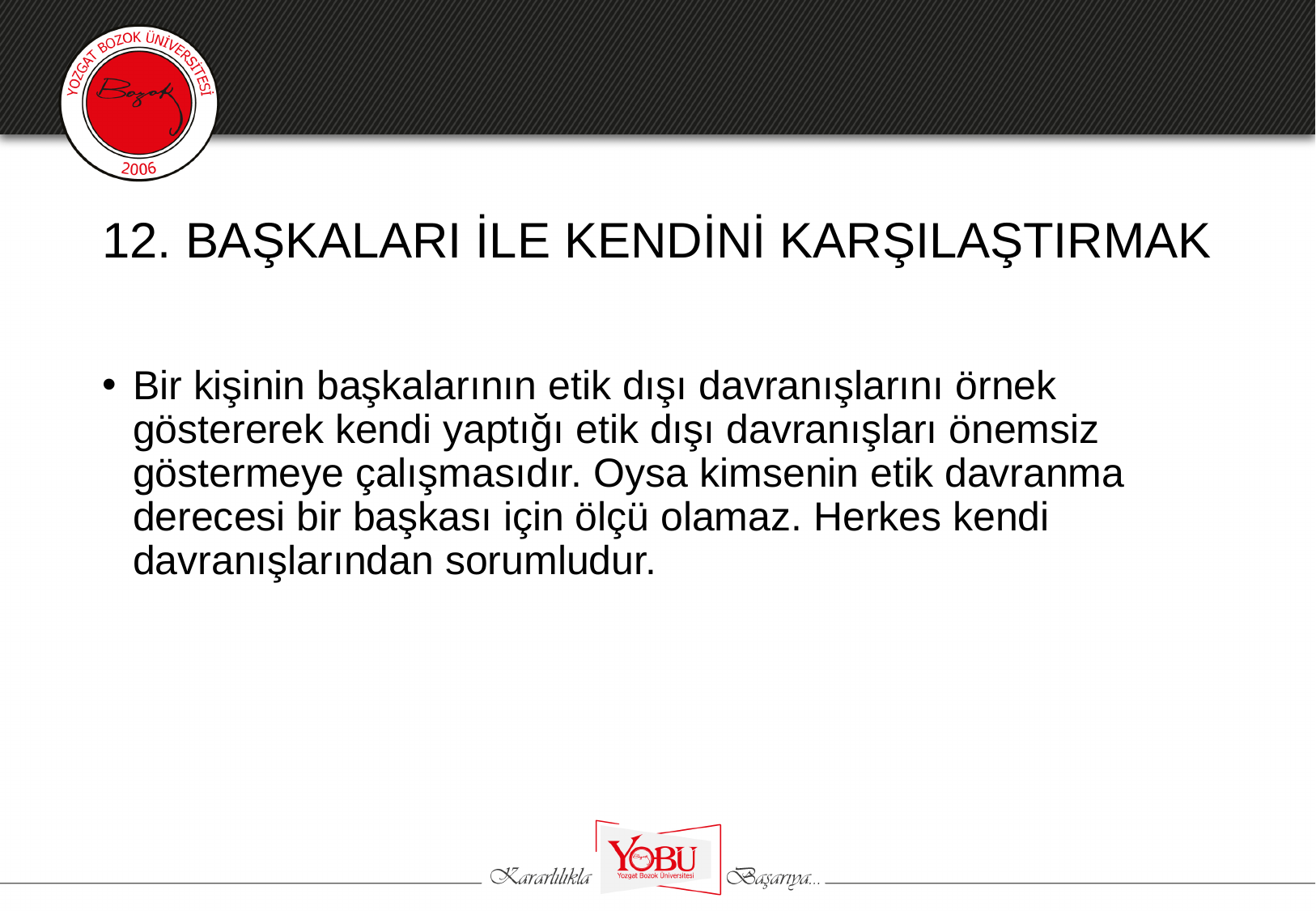

# 12. BAŞKALARI İLE KENDİNİ KARŞILAŞTIRMAK

Bir kişinin başkalarının etik dışı davranışlarını örnek göstererek kendi yaptığı etik dışı davranışları önemsiz göstermeye çalışmasıdır. Oysa kimsenin etik davranma derecesi bir başkası için ölçü olamaz. Herkes kendi davranışlarından sorumludur.